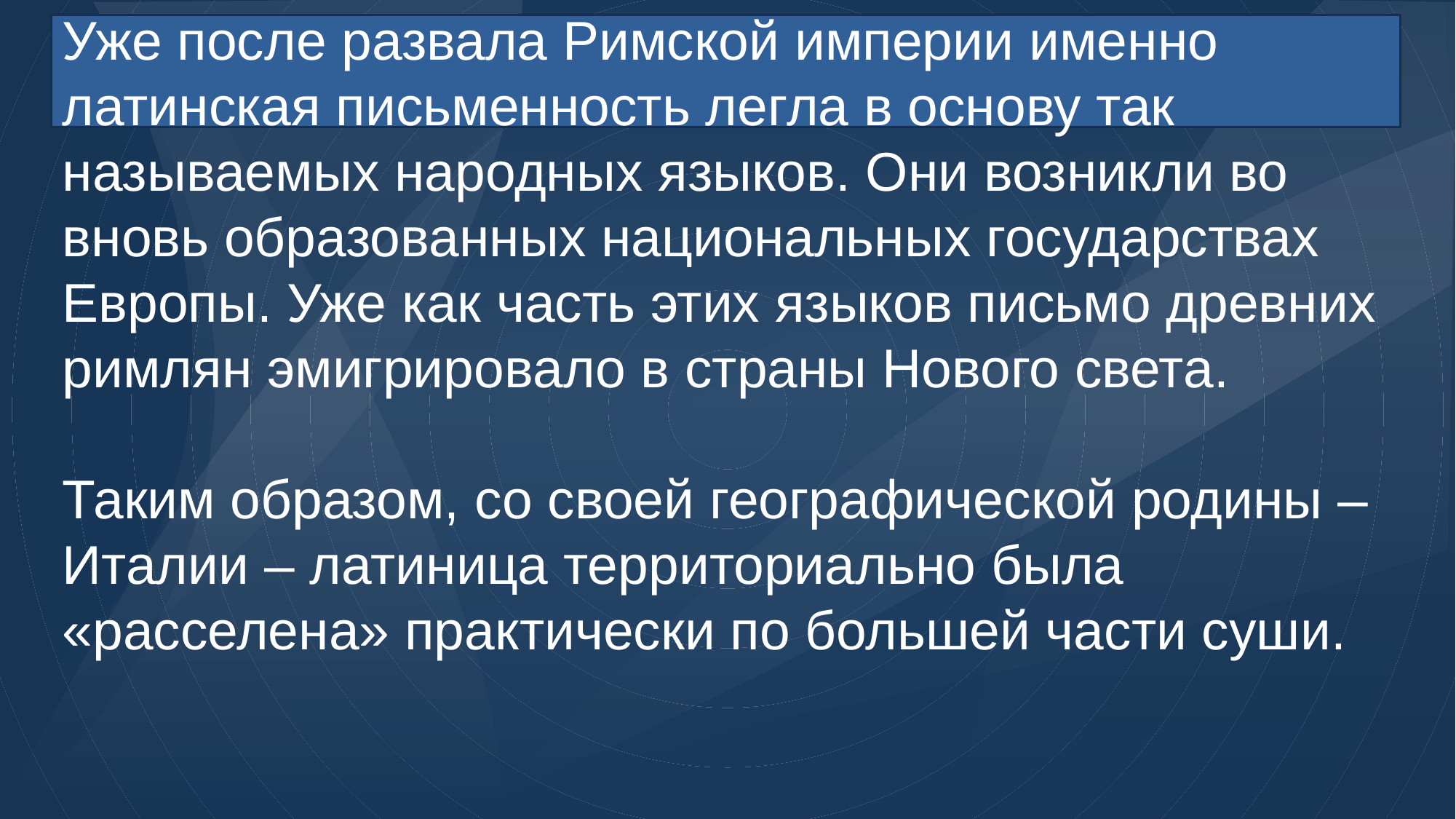

# Уже после развала Римской империи именно латинская письменность легла в основу так называемых народных языков. Они возникли во вновь образованных национальных государствах Европы. Уже как часть этих языков письмо древних римлян эмигрировало в страны Нового света.

Таким образом, со своей географической родины – Италии – латиница территориально была «расселена» практически по большей части суши.